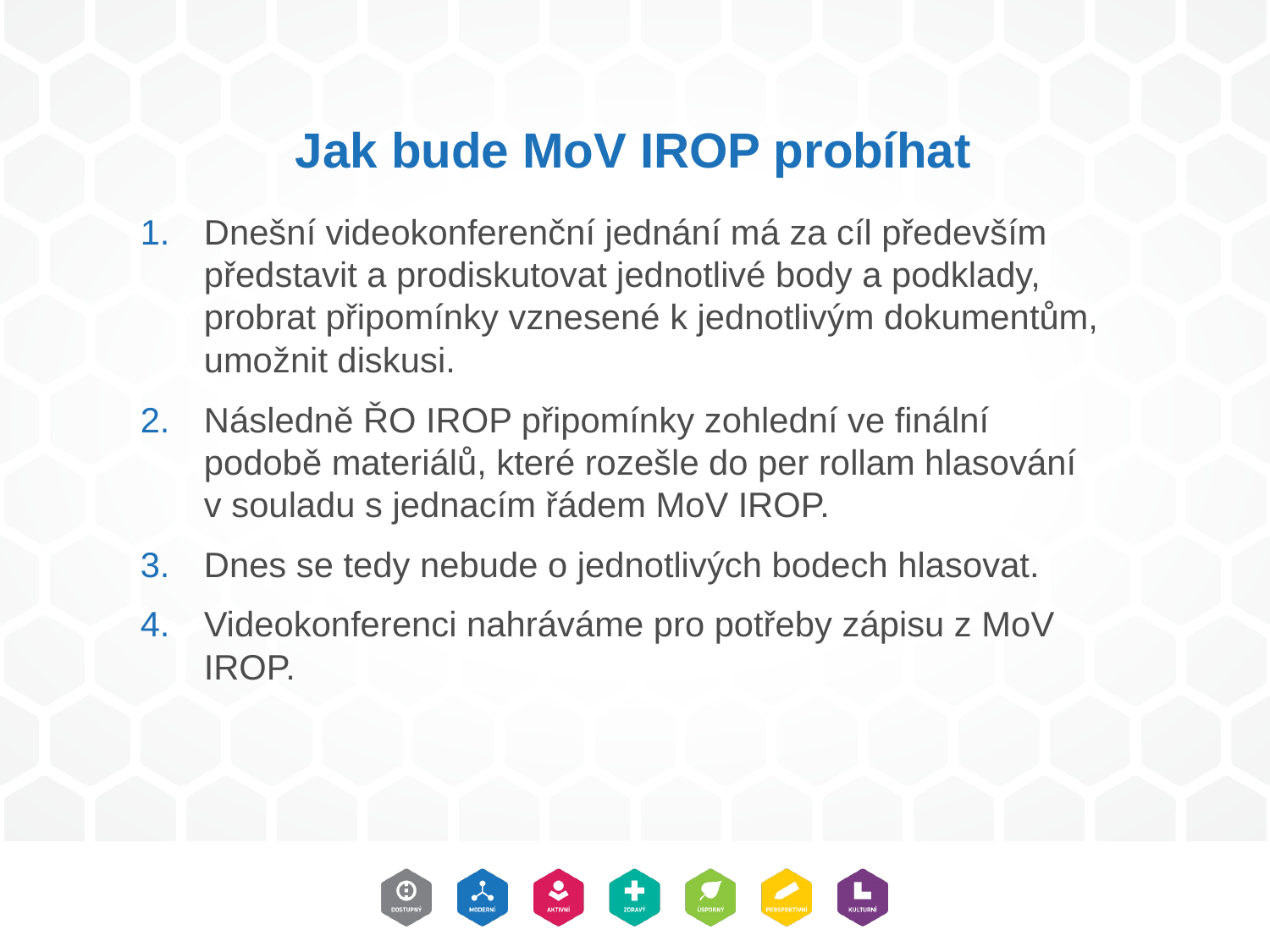

# Jak bude MoV IROP probíhat
Dnešní videokonferenční jednání má za cíl především představit a prodiskutovat jednotlivé body a podklady, probrat připomínky vznesené k jednotlivým dokumentům, umožnit diskusi.
Následně ŘO IROP připomínky zohlední ve finální podobě materiálů, které rozešle do per rollam hlasování
v souladu s jednacím řádem MoV IROP.
Dnes se tedy nebude o jednotlivých bodech hlasovat.
Videokonferenci nahráváme pro potřeby zápisu z MoV IROP.